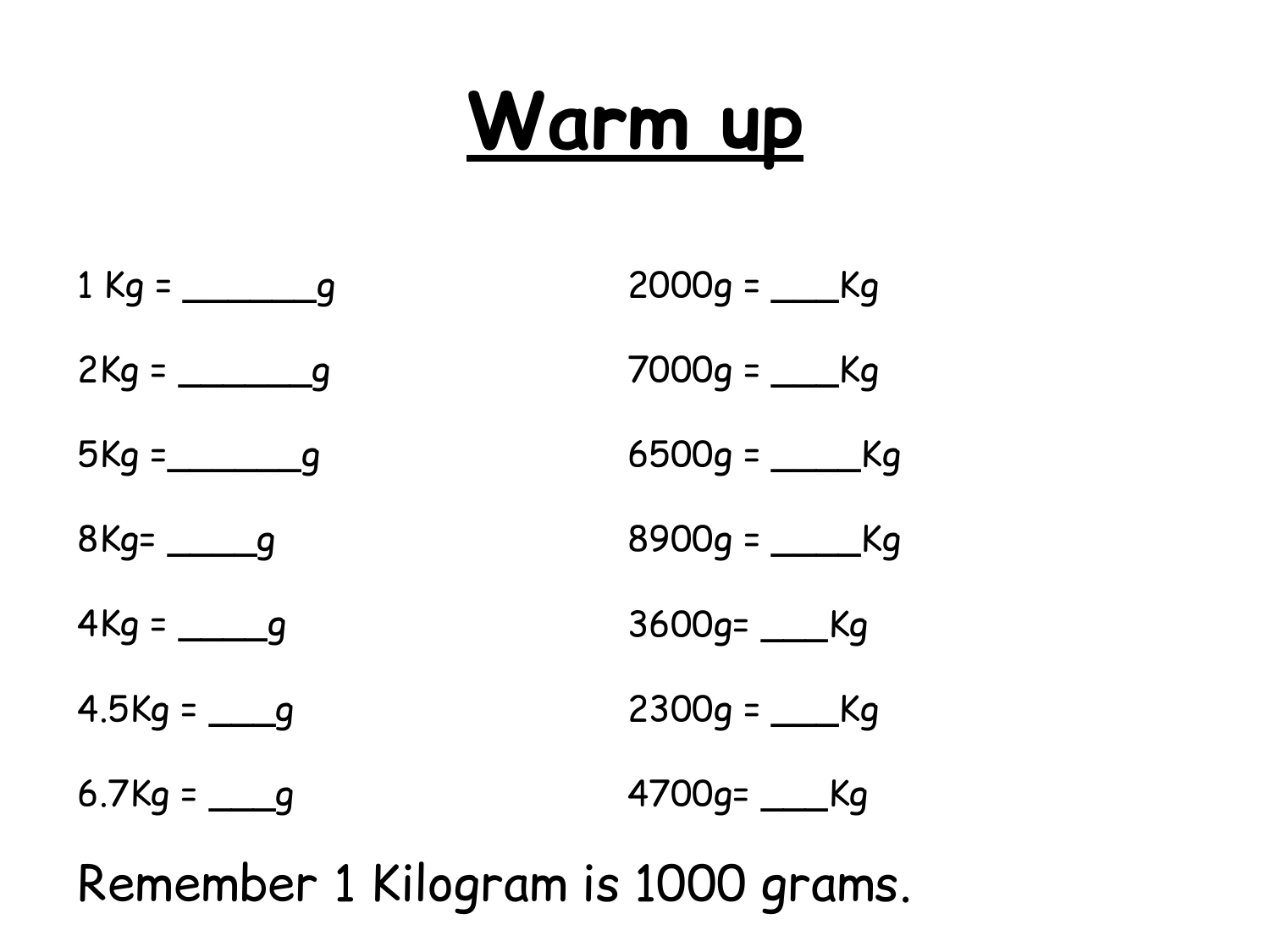

# Warm up
1 Kg = ______g

2Kg = ______g

5Kg =______g

8Kg= ____g

4Kg = ____g

4.5Kg = ___g

6.7Kg = ___g

2000g = ___Kg

7000g = ___Kg

6500g = ____Kg

8900g = ____Kg

3600g= ___Kg

2300g = ___Kg

4700g= ___Kg

Remember 1 Kilogram is 1000 grams.